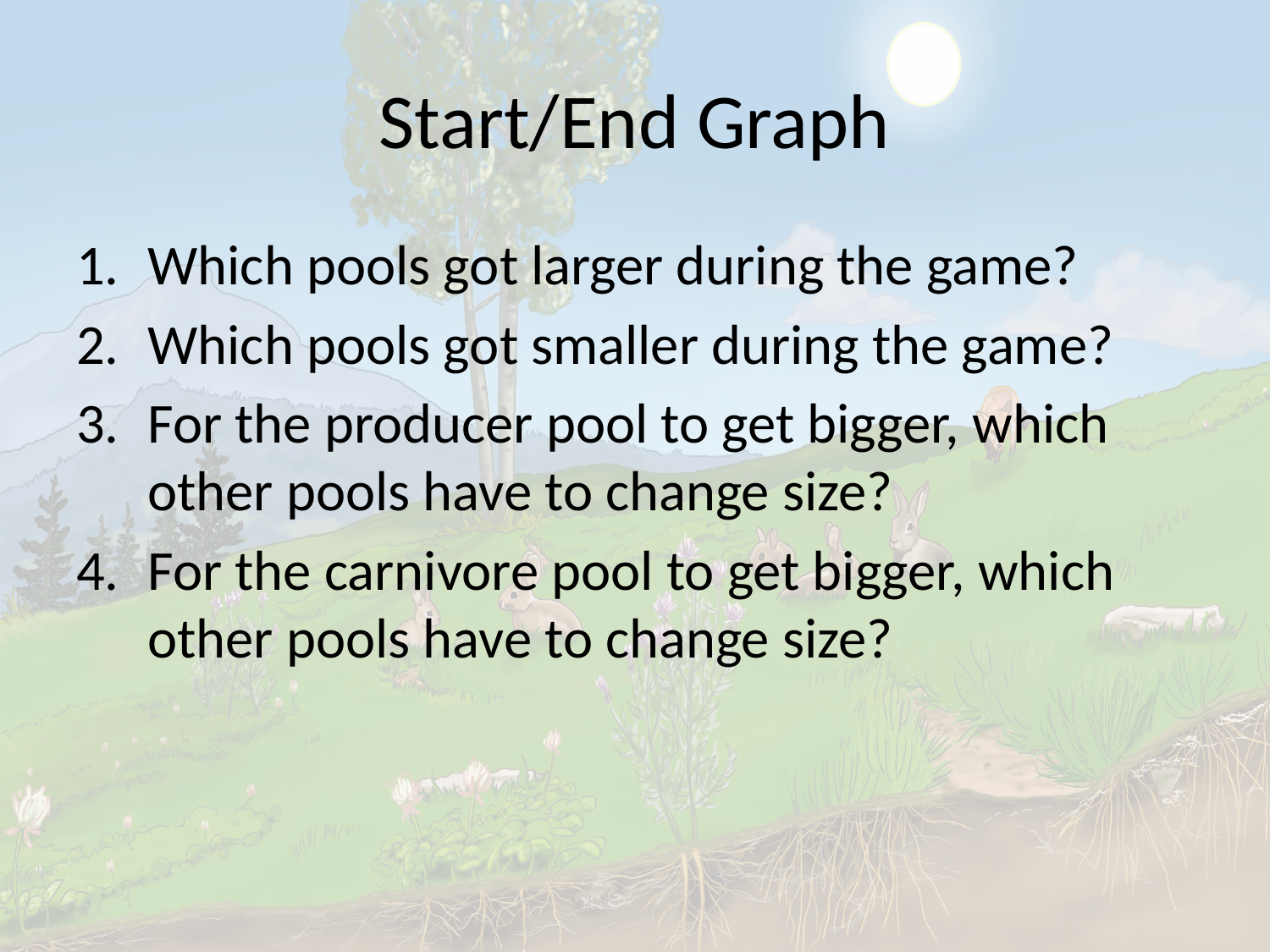

# Start/End Graph
Which pools got larger during the game?
Which pools got smaller during the game?
For the producer pool to get bigger, which other pools have to change size?
For the carnivore pool to get bigger, which other pools have to change size?